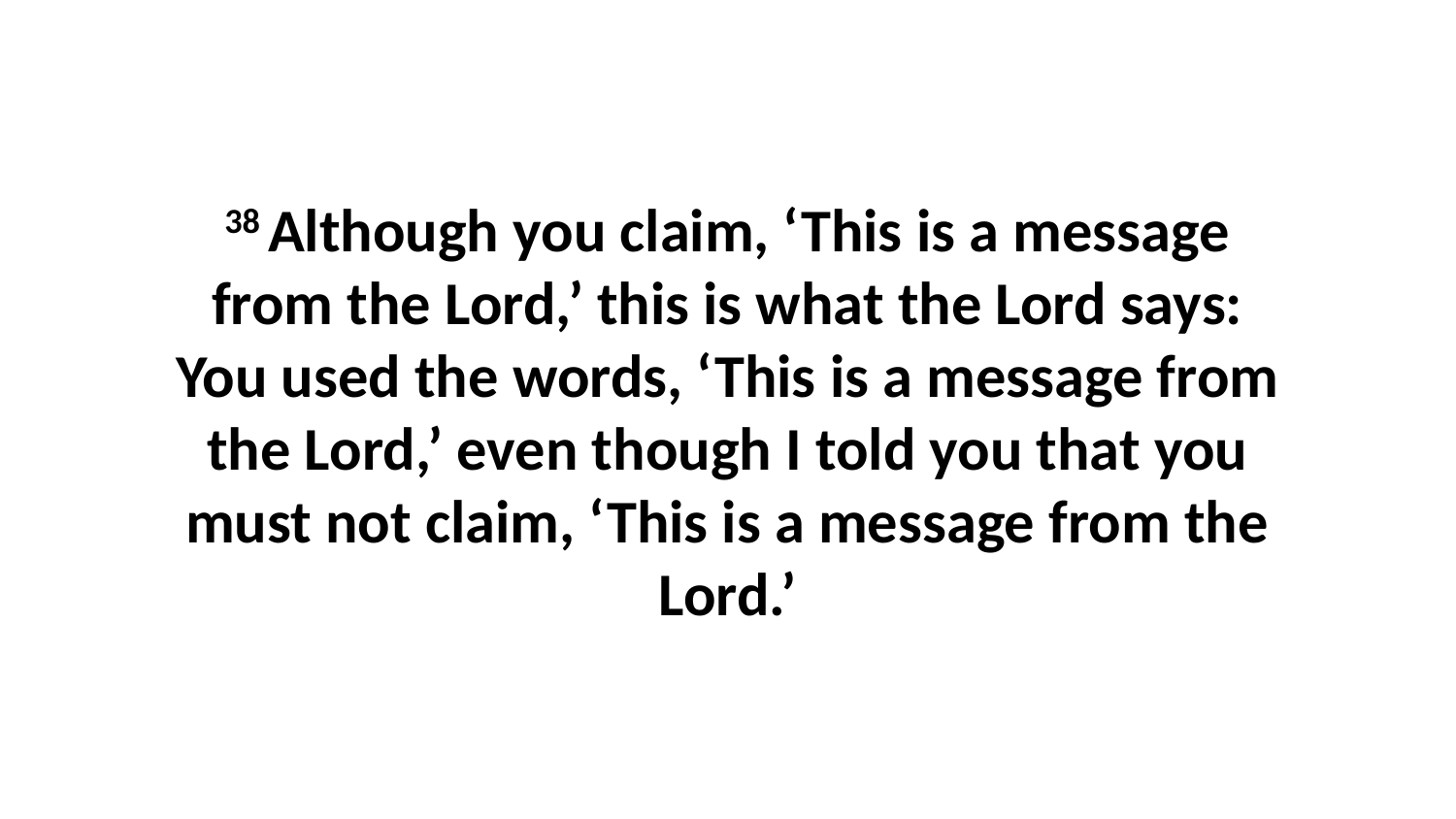

38 Although you claim, ‘This is a message from the Lord,’ this is what the Lord says: You used the words, ‘This is a message from the Lord,’ even though I told you that you must not claim, ‘This is a message from the Lord.’